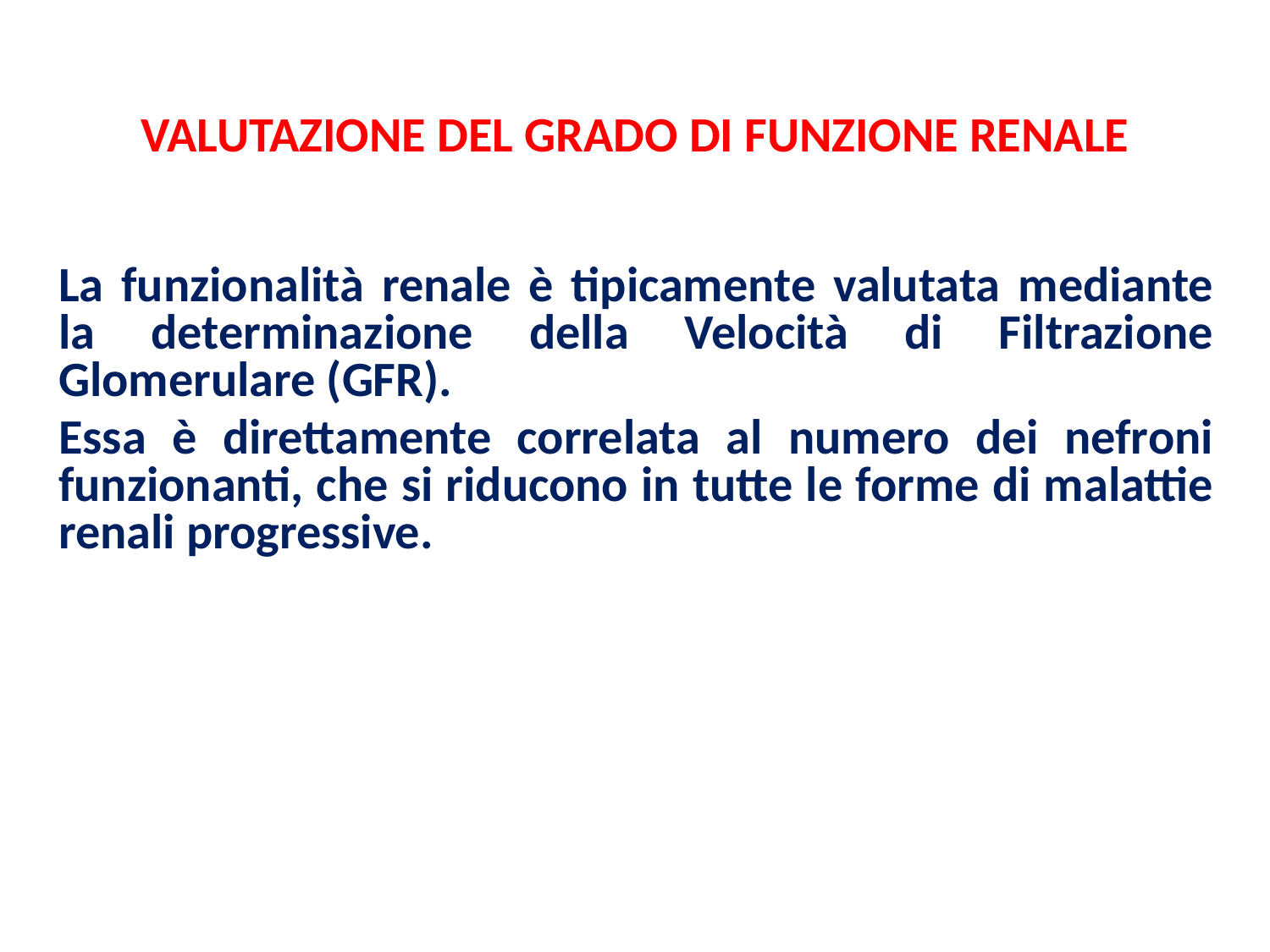

VALUTAZIONE DEL GRADO DI FUNZIONE RENALE
La funzionalità renale è tipicamente valutata mediante la determinazione della Velocità di Filtrazione Glomerulare (GFR).
Essa è direttamente correlata al numero dei nefroni funzionanti, che si riducono in tutte le forme di malattie renali progressive.